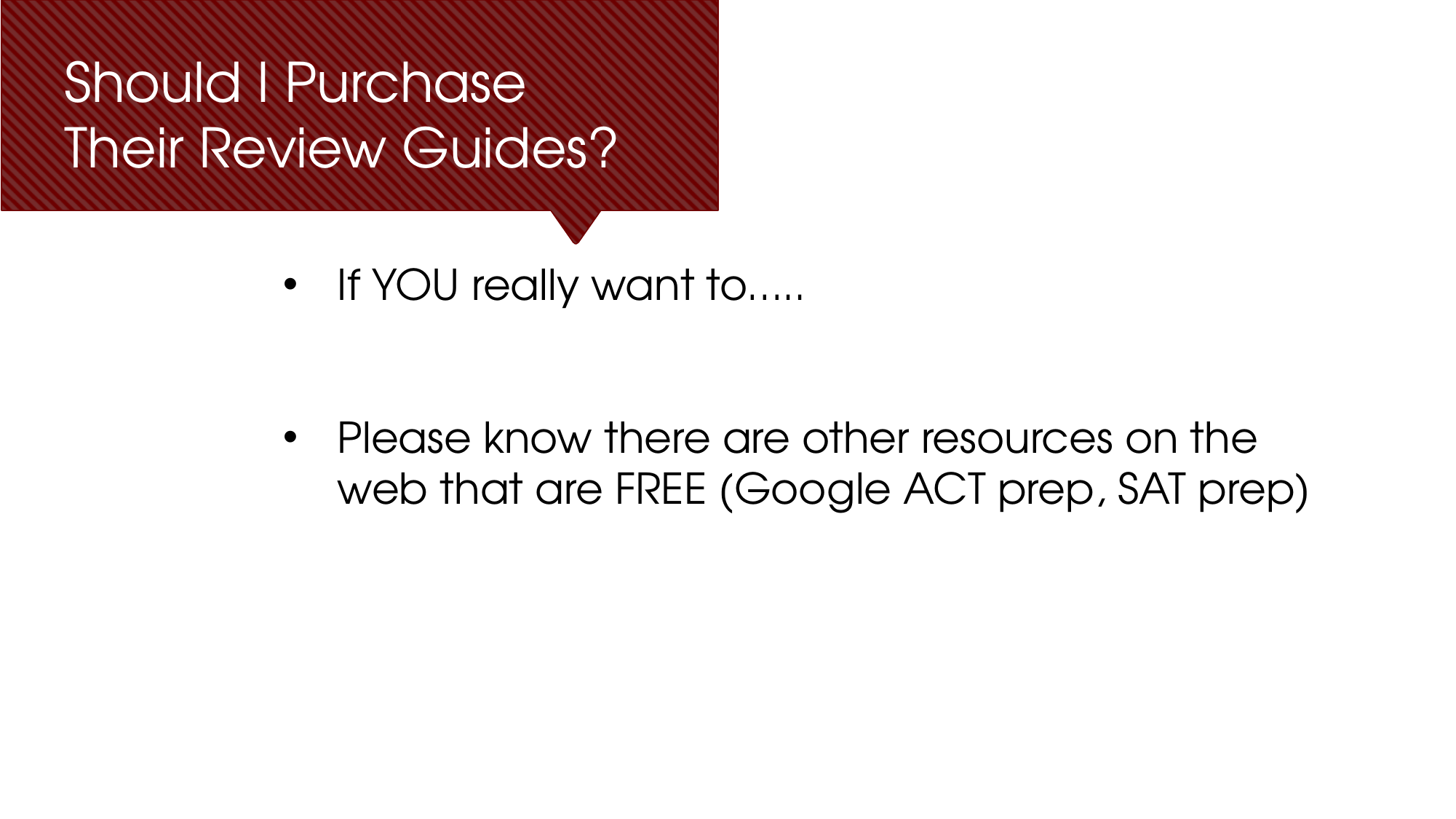

# Should I Purchase Their Review Guides?
If YOU really want to…..

Please know there are other resources on the web that are FREE (Google ACT prep, SAT prep)